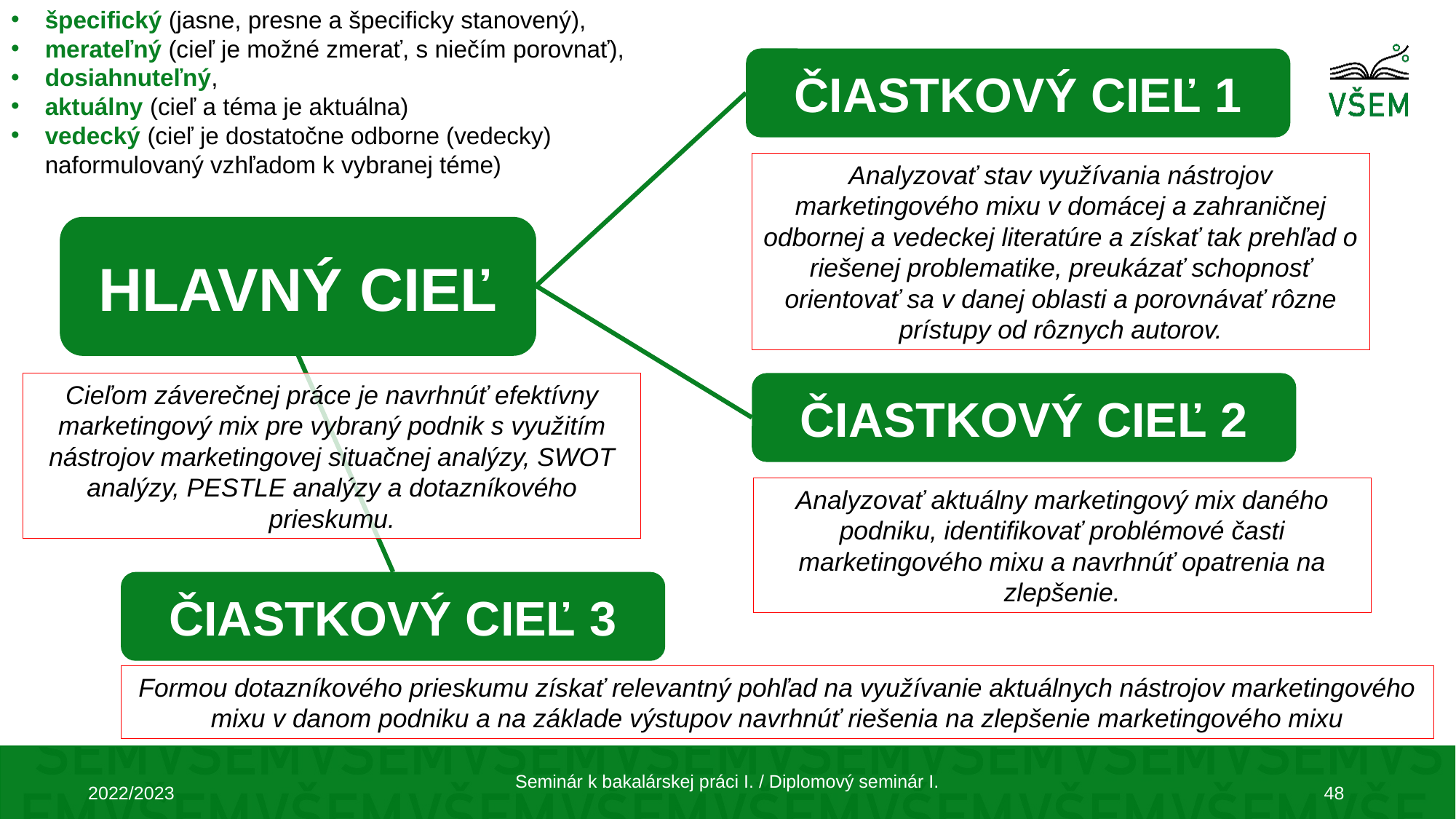

špecifický (jasne, presne a špecificky stanovený),
merateľný (cieľ je možné zmerať, s niečím porovnať),
dosiahnuteľný,
aktuálny (cieľ a téma je aktuálna)
vedecký (cieľ je dostatočne odborne (vedecky)
naformulovaný vzhľadom k vybranej téme)
ČIASTKOVÝ CIEĽ 1
Analyzovať stav využívania nástrojov marketingového mixu v domácej a zahraničnej odbornej a vedeckej literatúre a získať tak prehľad o riešenej problematike, preukázať schopnosť orientovať sa v danej oblasti a porovnávať rôzne prístupy od rôznych autorov.
CIEĽ
HLAVNÝ CIEĽ
Cieľom záverečnej práce je navrhnúť efektívny marketingový mix pre vybraný podnik s využitím nástrojov marketingovej situačnej analýzy, SWOT analýzy, PESTLE analýzy a dotazníkového prieskumu.
ČIASTKOVÝ CIEĽ 2
Analyzovať aktuálny marketingový mix daného podniku, identifikovať problémové časti marketingového mixu a navrhnúť opatrenia na zlepšenie.
ČIASTKOVÝ CIEĽ 3
Formou dotazníkového prieskumu získať relevantný pohľad na využívanie aktuálnych nástrojov marketingového mixu v danom podniku a na základe výstupov navrhnúť riešenia na zlepšenie marketingového mixu
Seminár k bakalárskej práci I. / Diplomový seminár I.
2022/2023
48